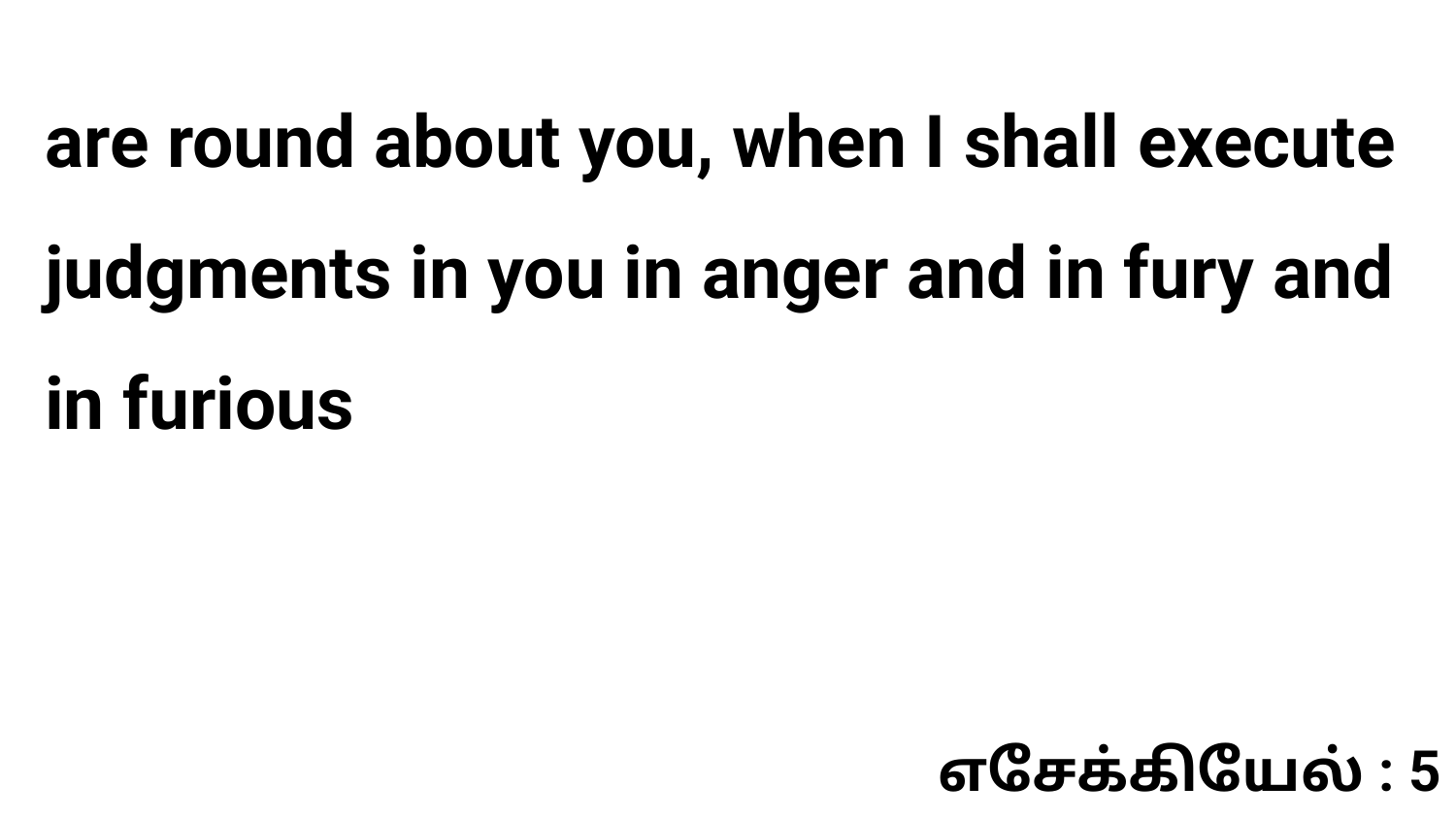

are round about you, when I shall execute judgments in you in anger and in fury and in furious
எசேக்கியேல் : 5